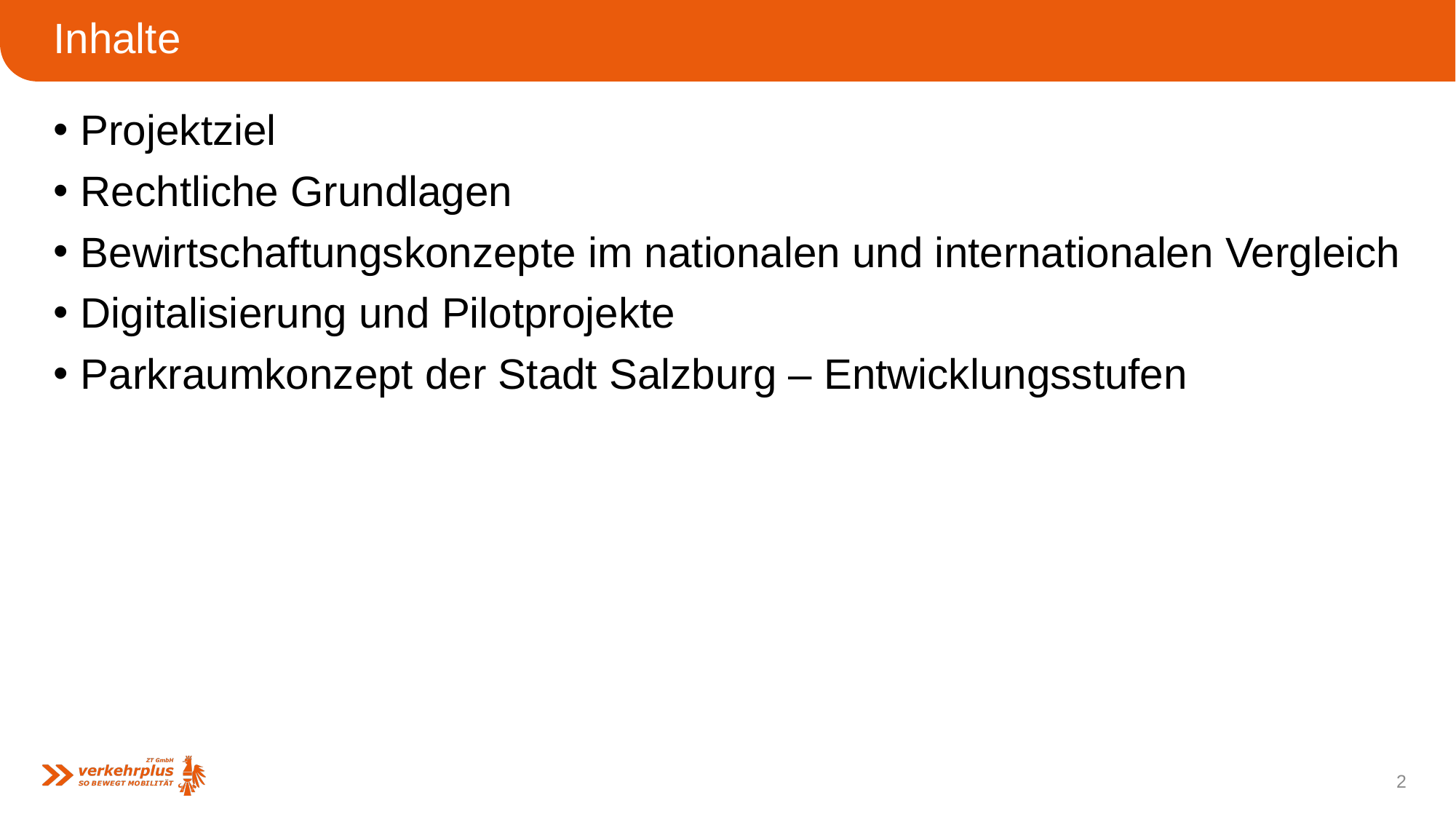

# Inhalte
Projektziel
Rechtliche Grundlagen
Bewirtschaftungskonzepte im nationalen und internationalen Vergleich
Digitalisierung und Pilotprojekte
Parkraumkonzept der Stadt Salzburg – Entwicklungsstufen

2